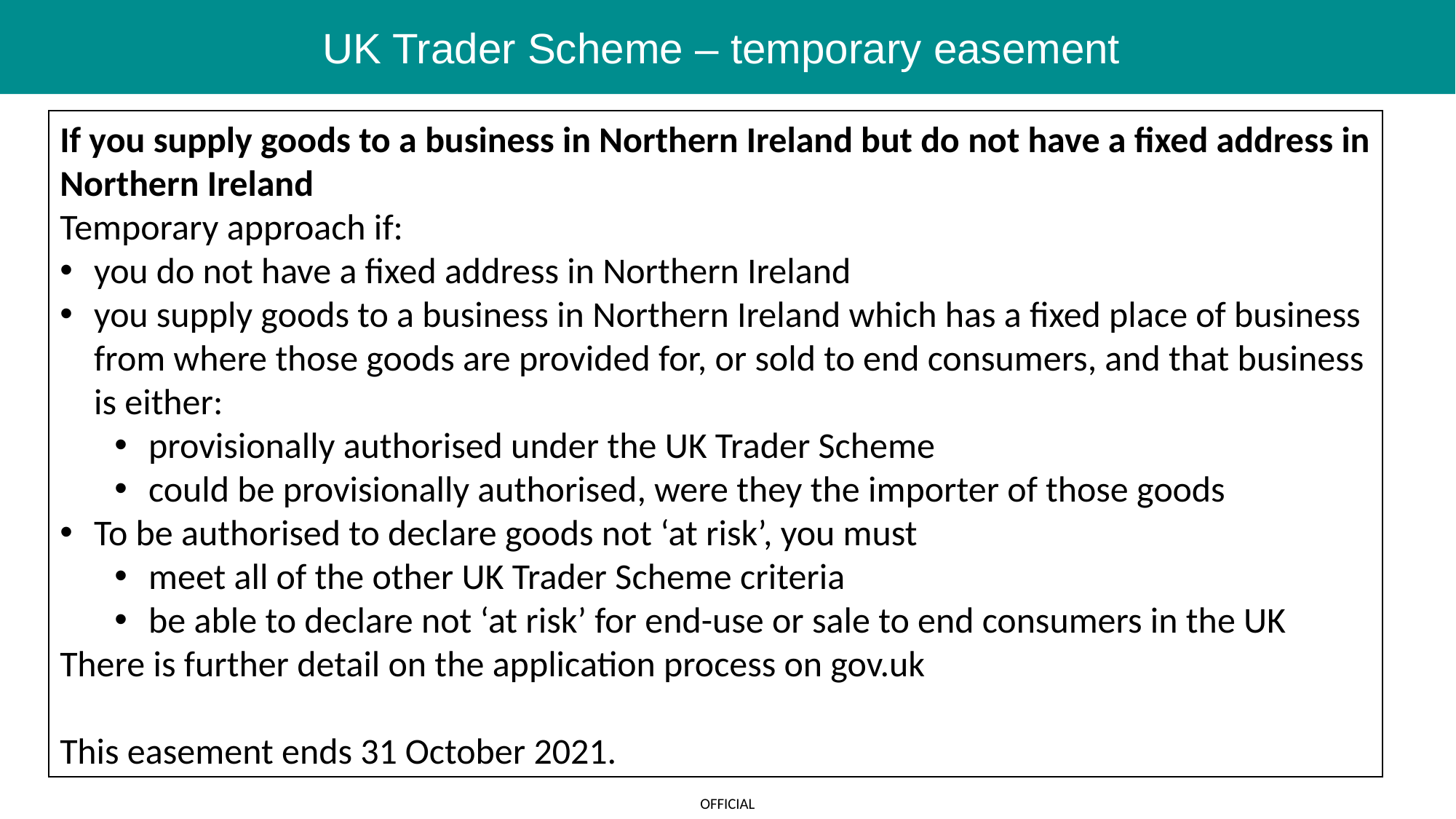

UK Trader Scheme – temporary easement
If you supply goods to a business in Northern Ireland but do not have a fixed address in Northern Ireland
Temporary approach if:
you do not have a fixed address in Northern Ireland
you supply goods to a business in Northern Ireland which has a fixed place of business from where those goods are provided for, or sold to end consumers, and that business is either:
provisionally authorised under the UK Trader Scheme
could be provisionally authorised, were they the importer of those goods
To be authorised to declare goods not ‘at risk’, you must
meet all of the other UK Trader Scheme criteria
be able to declare not ‘at risk’ for end-use or sale to end consumers in the UK
There is further detail on the application process on gov.uk

This easement ends 31 October 2021.